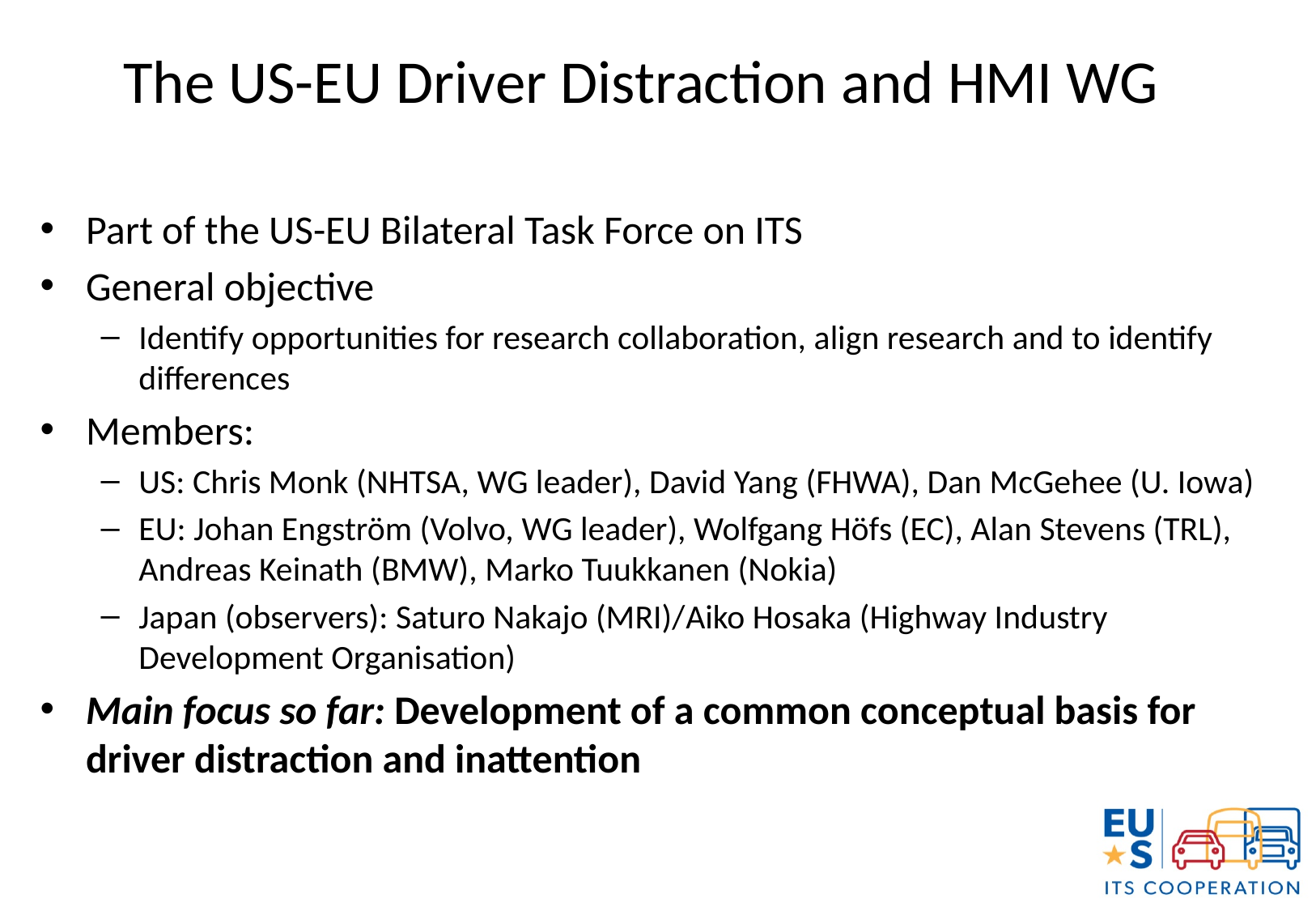

# The US-EU Driver Distraction and HMI WG
Part of the US-EU Bilateral Task Force on ITS
General objective
Identify opportunities for research collaboration, align research and to identify differences
Members:
US: Chris Monk (NHTSA, WG leader), David Yang (FHWA), Dan McGehee (U. Iowa)
EU: Johan Engström (Volvo, WG leader), Wolfgang Höfs (EC), Alan Stevens (TRL), Andreas Keinath (BMW), Marko Tuukkanen (Nokia)
Japan (observers): Saturo Nakajo (MRI)/Aiko Hosaka (Highway Industry Development Organisation)
Main focus so far: Development of a common conceptual basis for driver distraction and inattention